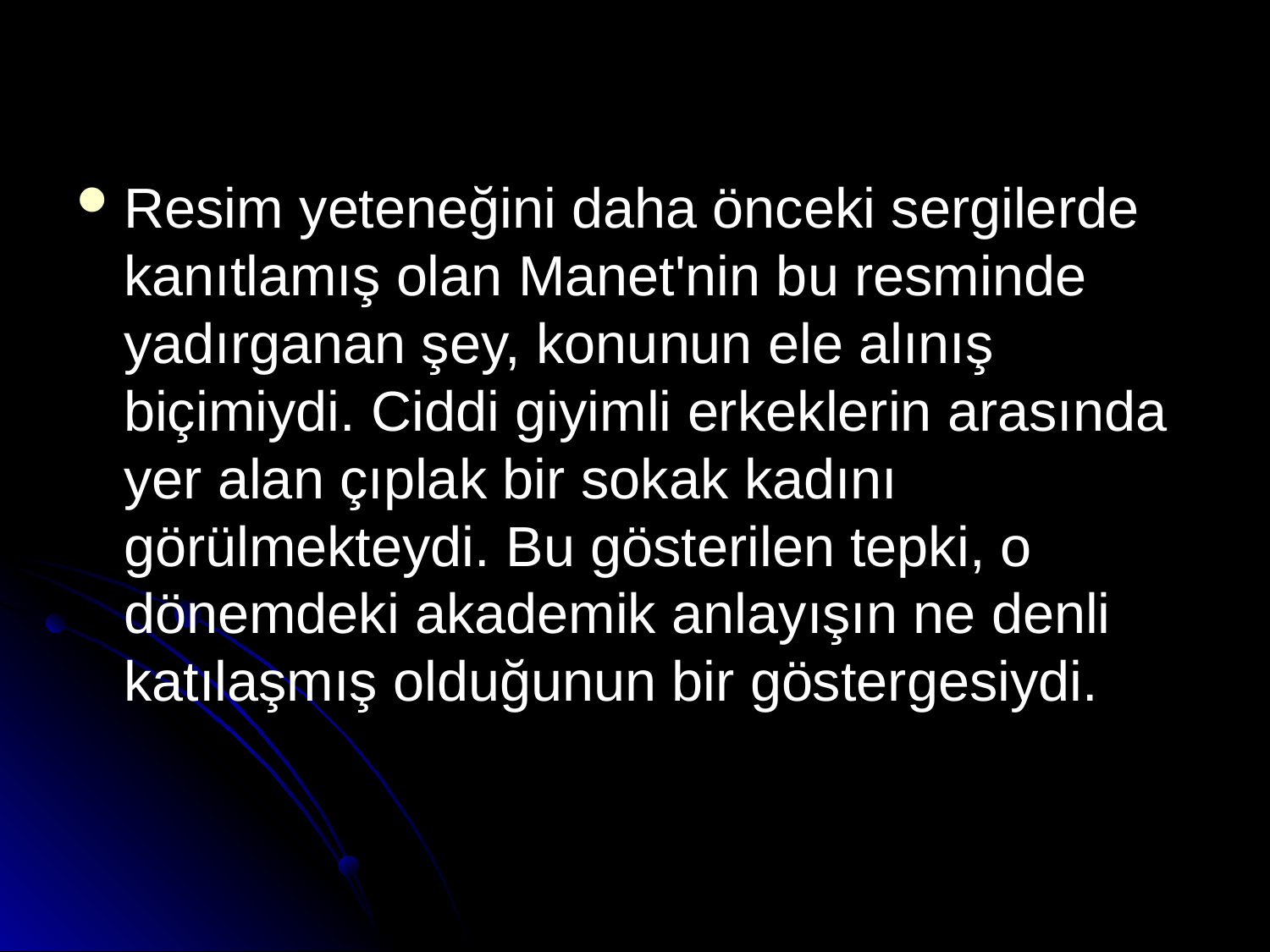

Resim yeteneğini daha önceki sergilerde kanıtlamış olan Manet'nin bu resminde yadırganan şey, konunun ele alınış biçimiydi. Ciddi giyimli erkeklerin arasında yer alan çıplak bir sokak kadını görülmekteydi. Bu gösterilen tepki, o dönemdeki akademik anlayışın ne denli katılaşmış olduğunun bir göstergesiydi.